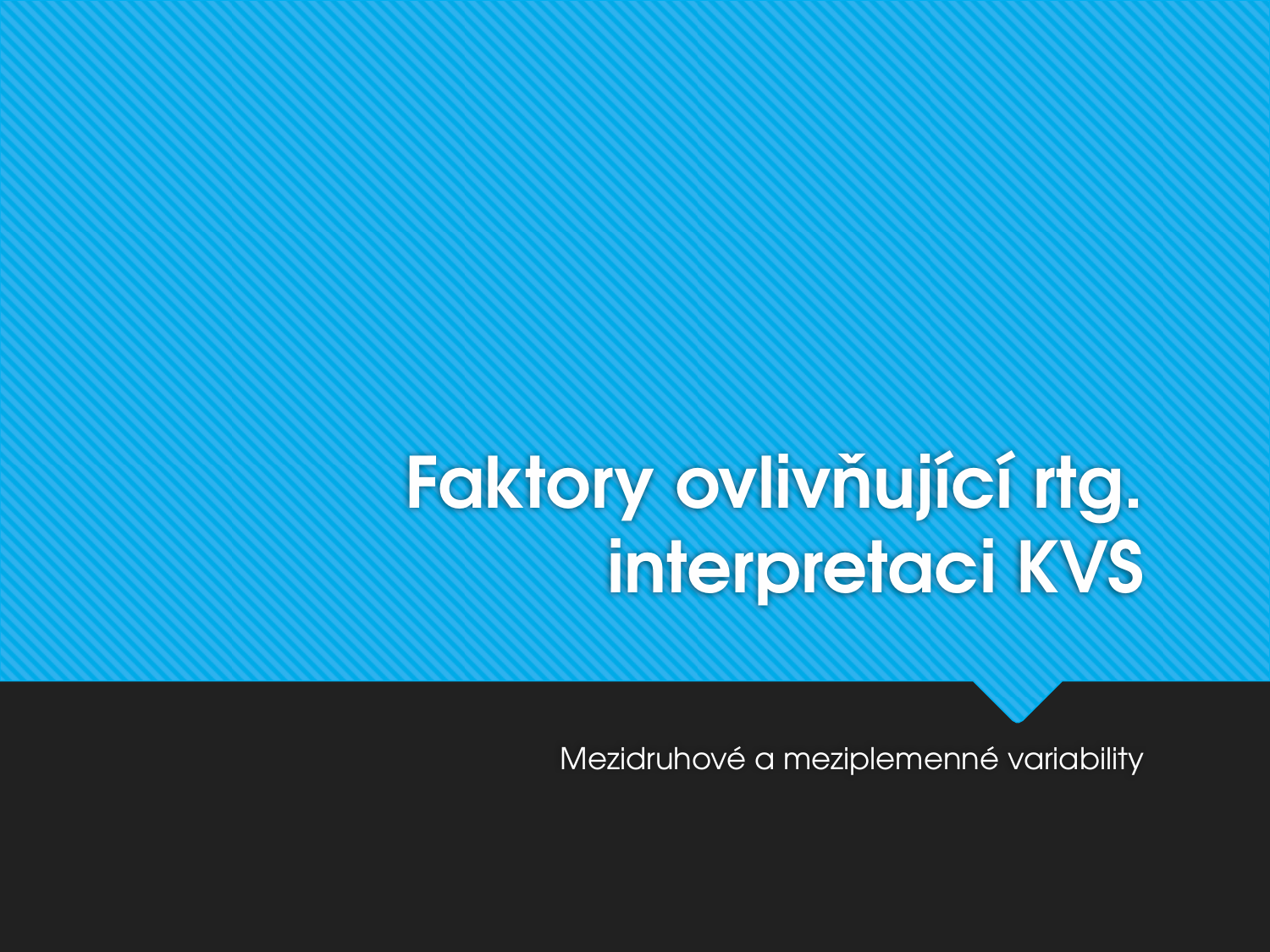

# Faktory ovlivňující rtg. interpretaci KVS
Mezidruhové a meziplemenné variability